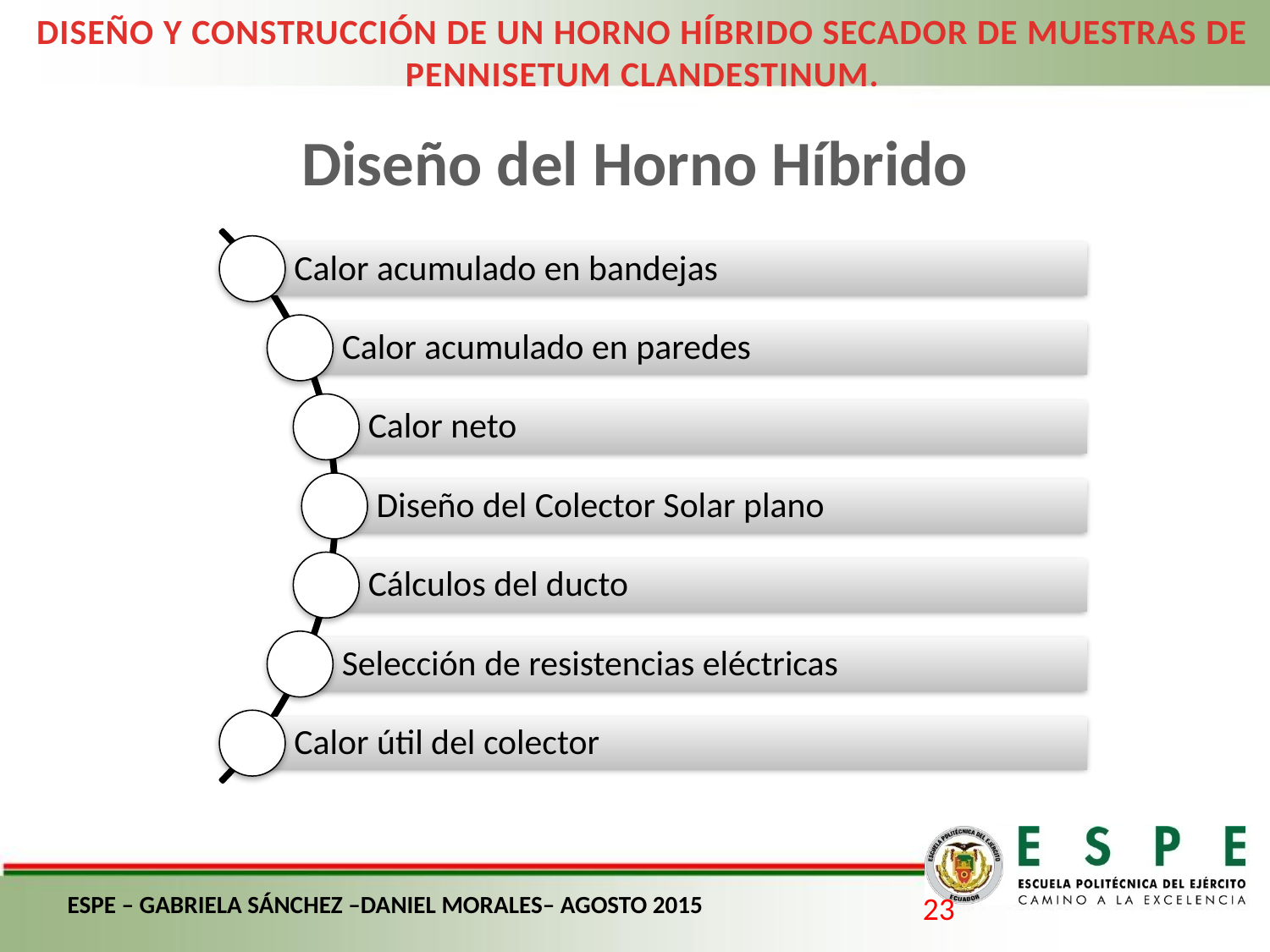

DISEÑO Y CONSTRUCCIÓN DE UN HORNO HÍBRIDO SECADOR DE MUESTRAS DE PENNISETUM CLANDESTINUM.
Diseño del Horno Híbrido
Calor acumulado en bandejas
Calor acumulado en paredes
Calor neto
Diseño del Colector Solar plano
Cálculos del ducto
Selección de resistencias eléctricas
Calor útil del colector
ESPE – GABRIELA SÁNCHEZ –DANIEL MORALES– AGOSTO 2015
23